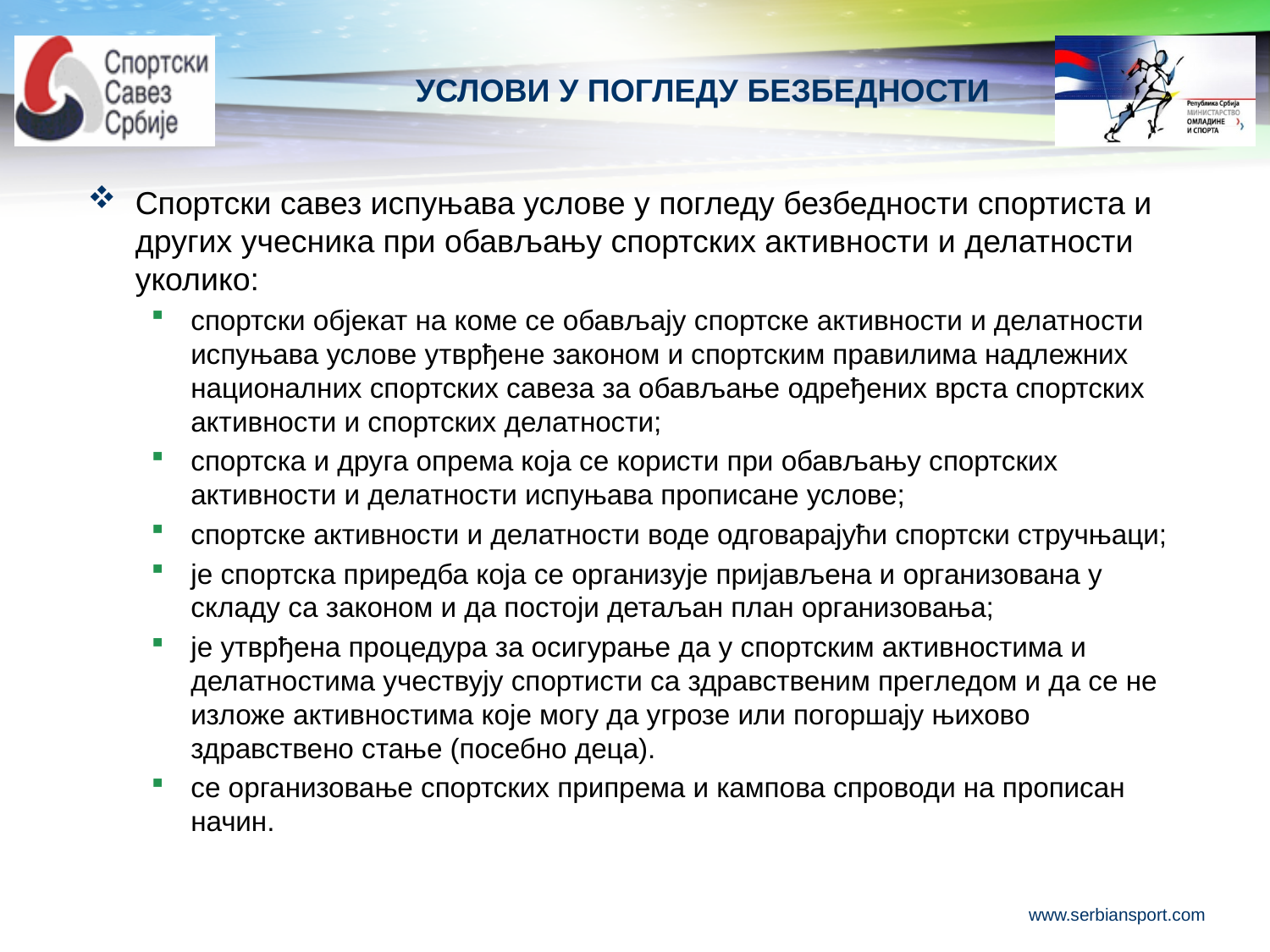

# УСЛОВИ У ПОГЛЕДУ БЕЗБЕДНОСТИ
Спортски савез испуњава услове у погледу безбедности спортиста и других учесника при обављању спортских активности и делатности уколико:
спортски објекат на коме се обављају спортске активности и делатности испуњава услове утврђене законом и спортским правилима надлежних националних спортских савеза за обављање одређених врста спортских активности и спортских делатности;
спортска и друга опрема која се користи при обављању спортских активности и делатности испуњава прописане услове;
спортске активности и делатности воде одговарајући спортски стручњаци;
је спортска приредба која се организује пријављена и организована у складу са законом и да постоји детаљан план организовања;
је утврђена процедура за осигурање да у спортским активностима и делатностима учествују спортисти са здравственим прегледом и да се не изложе активностима које могу да угрозе или погоршају њихово здравствено стање (посебно деца).
се организовање спортских припрема и кампова спроводи на прописан начин.

www.serbiansport.com